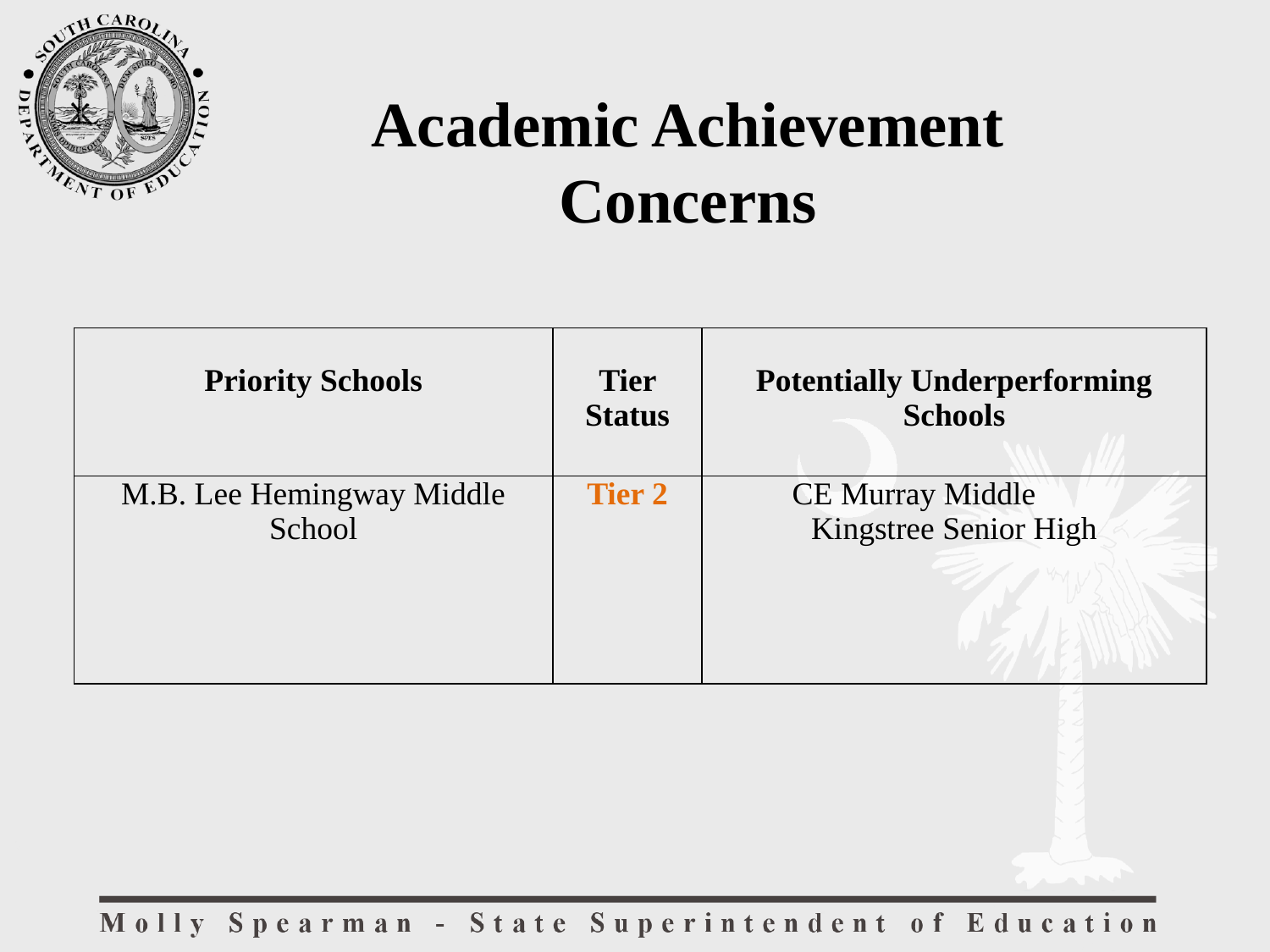

Academic Achievement Concerns
| Priority Schools | Tier Status | Potentially Underperforming Schools |
| --- | --- | --- |
| M.B. Lee Hemingway Middle School | Tier 2 | CE Murray Middle Kingstree Senior High |